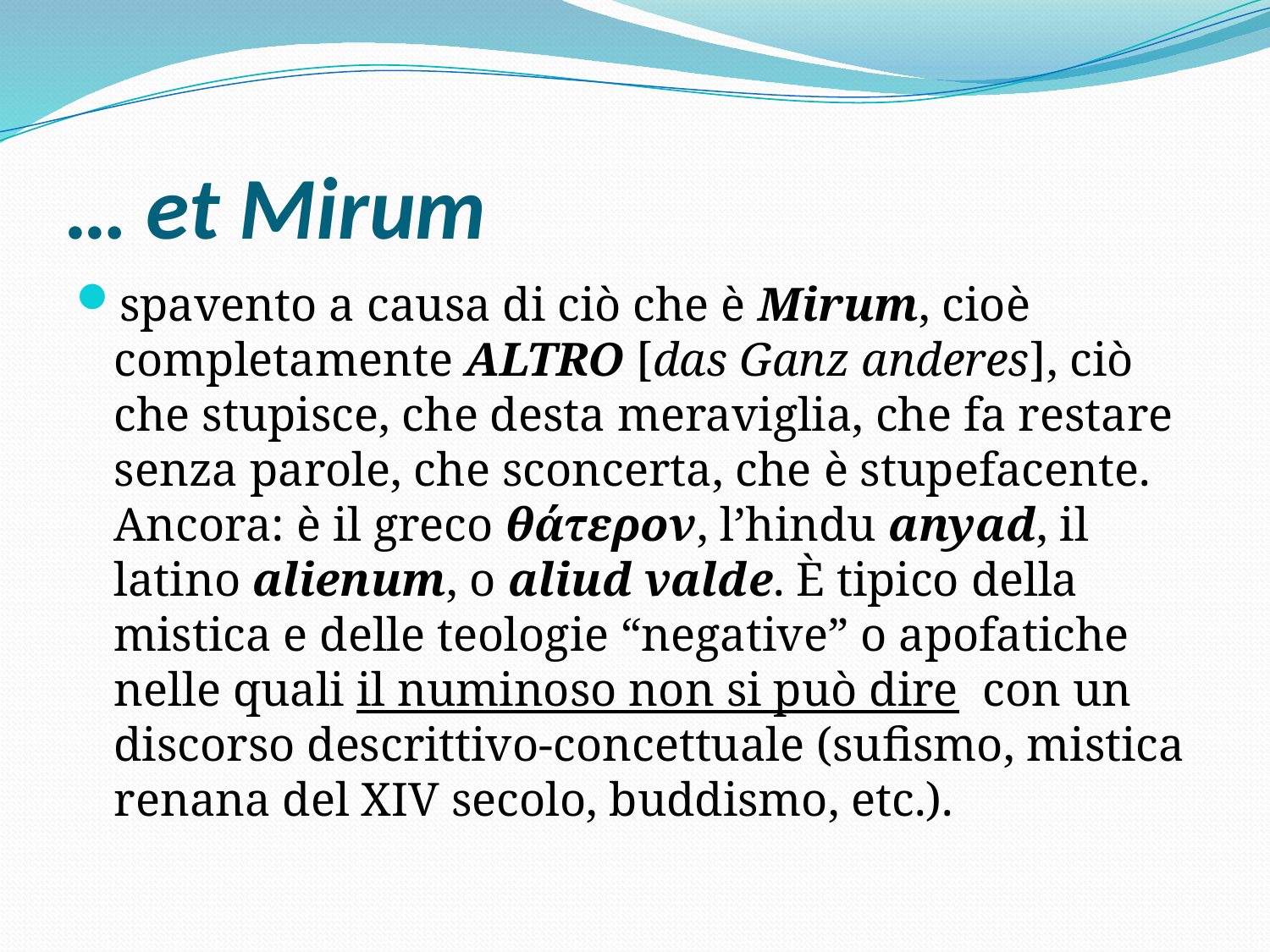

# … et Mirum
spavento a causa di ciò che è Mirum, cioè completamente ALTRO [das Ganz anderes], ciò che stupisce, che desta meraviglia, che fa restare senza parole, che sconcerta, che è stupefacente. Ancora: è il greco θάτερον, l’hindu anyad, il latino alienum, o aliud valde. È tipico della mistica e delle teologie “negative” o apofatiche nelle quali il numinoso non si può dire  con un discorso descrittivo-concettuale (sufismo, mistica renana del XIV secolo, buddismo, etc.).